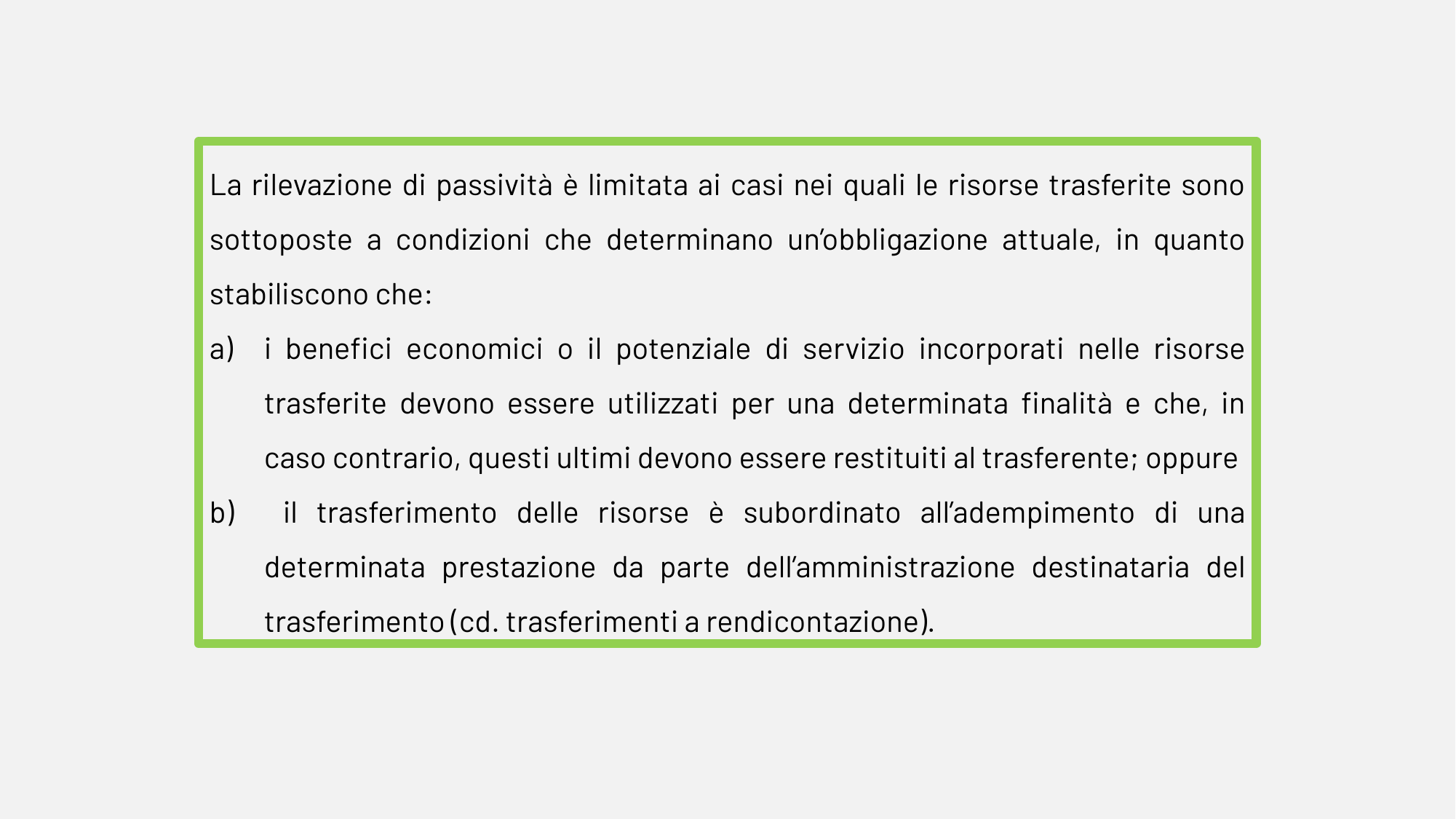

La rilevazione di passività è limitata ai casi nei quali le risorse trasferite sono sottoposte a condizioni che determinano un’obbligazione attuale, in quanto stabiliscono che:
i benefici economici o il potenziale di servizio incorporati nelle risorse trasferite devono essere utilizzati per una determinata finalità e che, in caso contrario, questi ultimi devono essere restituiti al trasferente; oppure
 il trasferimento delle risorse è subordinato all’adempimento di una determinata prestazione da parte dell’amministrazione destinataria del trasferimento (cd. trasferimenti a rendicontazione).